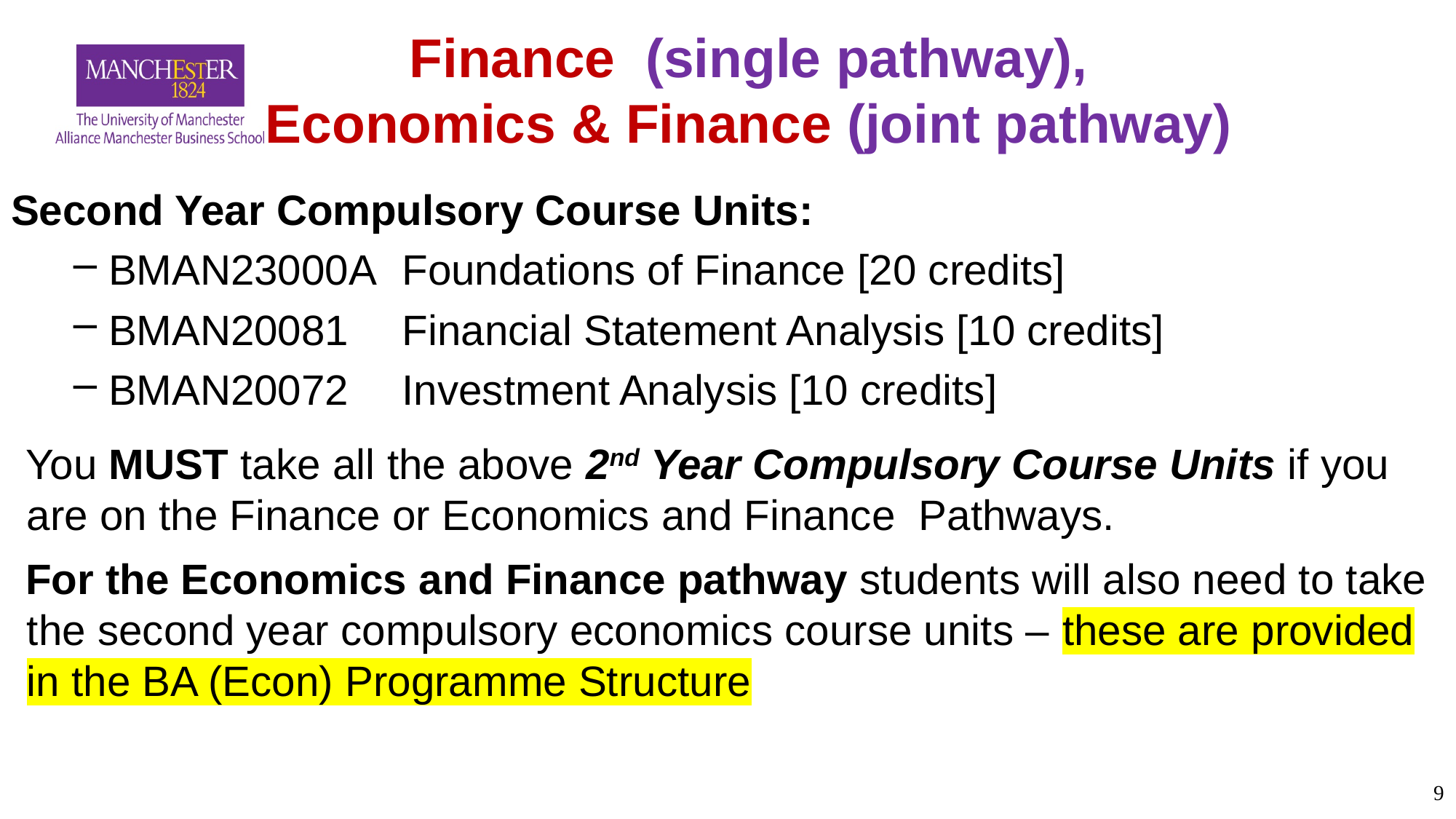

Finance  (single pathway),
Economics & Finance (joint pathway)
Second Year Compulsory Course Units:
 BMAN23000A 	Foundations of Finance [20 credits]
 BMAN20081 	Financial Statement Analysis [10 credits]
 BMAN20072 	Investment Analysis [10 credits]
You MUST take all the above 2nd Year Compulsory Course Units if you are on the Finance or Economics and Finance  Pathways.
For the Economics and Finance pathway students will also need to take the second year compulsory economics course units – these are provided in the BA (Econ) Programme Structure

9